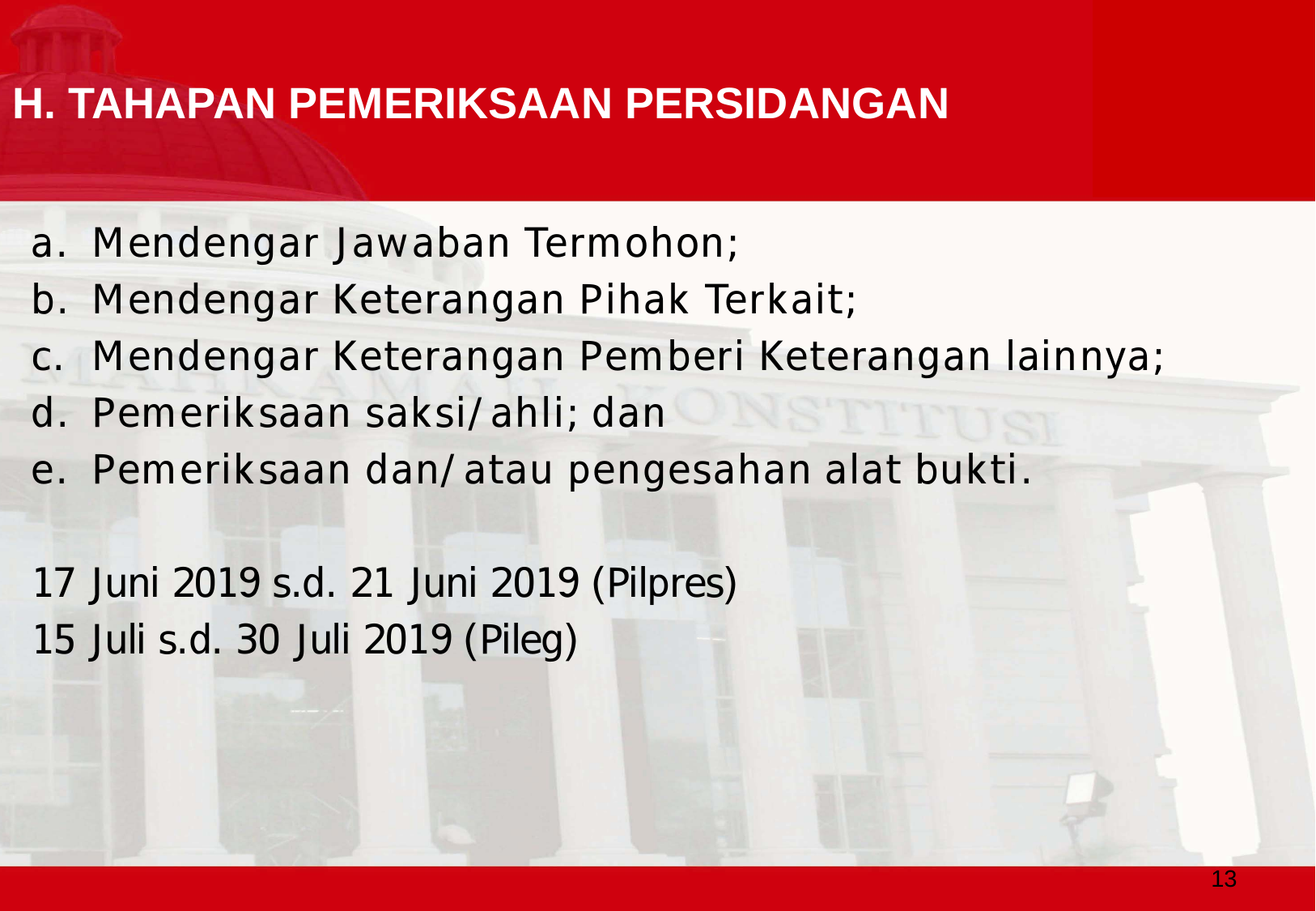

# H. TAHAPAN PEMERIKSAAN PERSIDANGAN
Mendengar Jawaban Termohon;
Mendengar Keterangan Pihak Terkait;
Mendengar Keterangan Pemberi Keterangan lainnya;
Pemeriksaan saksi/ahli; dan
Pemeriksaan dan/atau pengesahan alat bukti.

17 Juni 2019 s.d. 21 Juni 2019 (Pilpres)
15 Juli s.d. 30 Juli 2019 (Pileg)
13